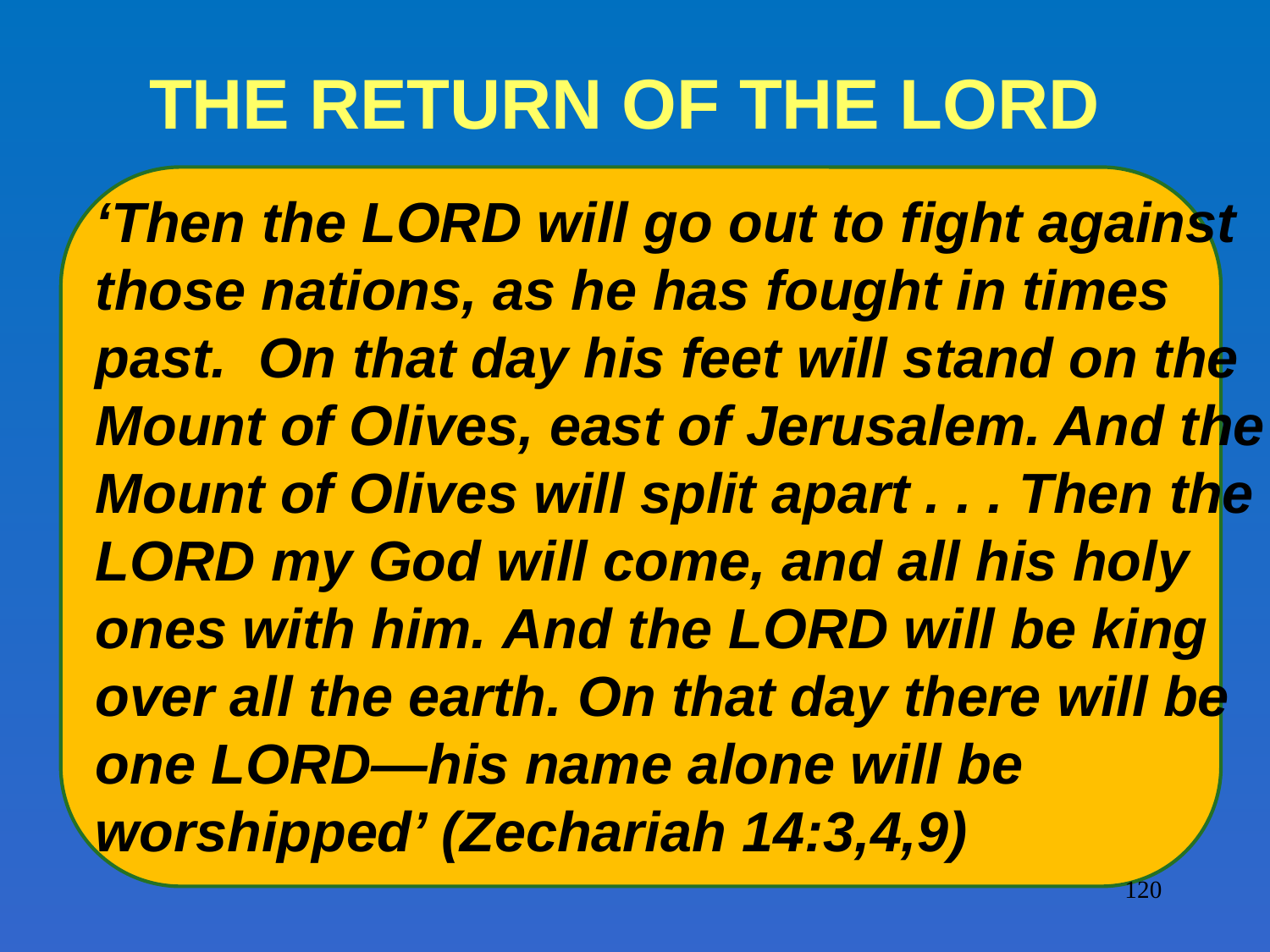

# THE RETURN OF THE LORD

‘Then the LORD will go out to fight against those nations, as he has fought in times past.  On that day his feet will stand on the Mount of Olives, east of Jerusalem. And the Mount of Olives will split apart . . . Then the LORD my God will come, and all his holy    ones with him. And the LORD will be king   over all the earth. On that day there will be  one LORD—his name alone will be worshipped’ (Zechariah 14:3,4,9)
120